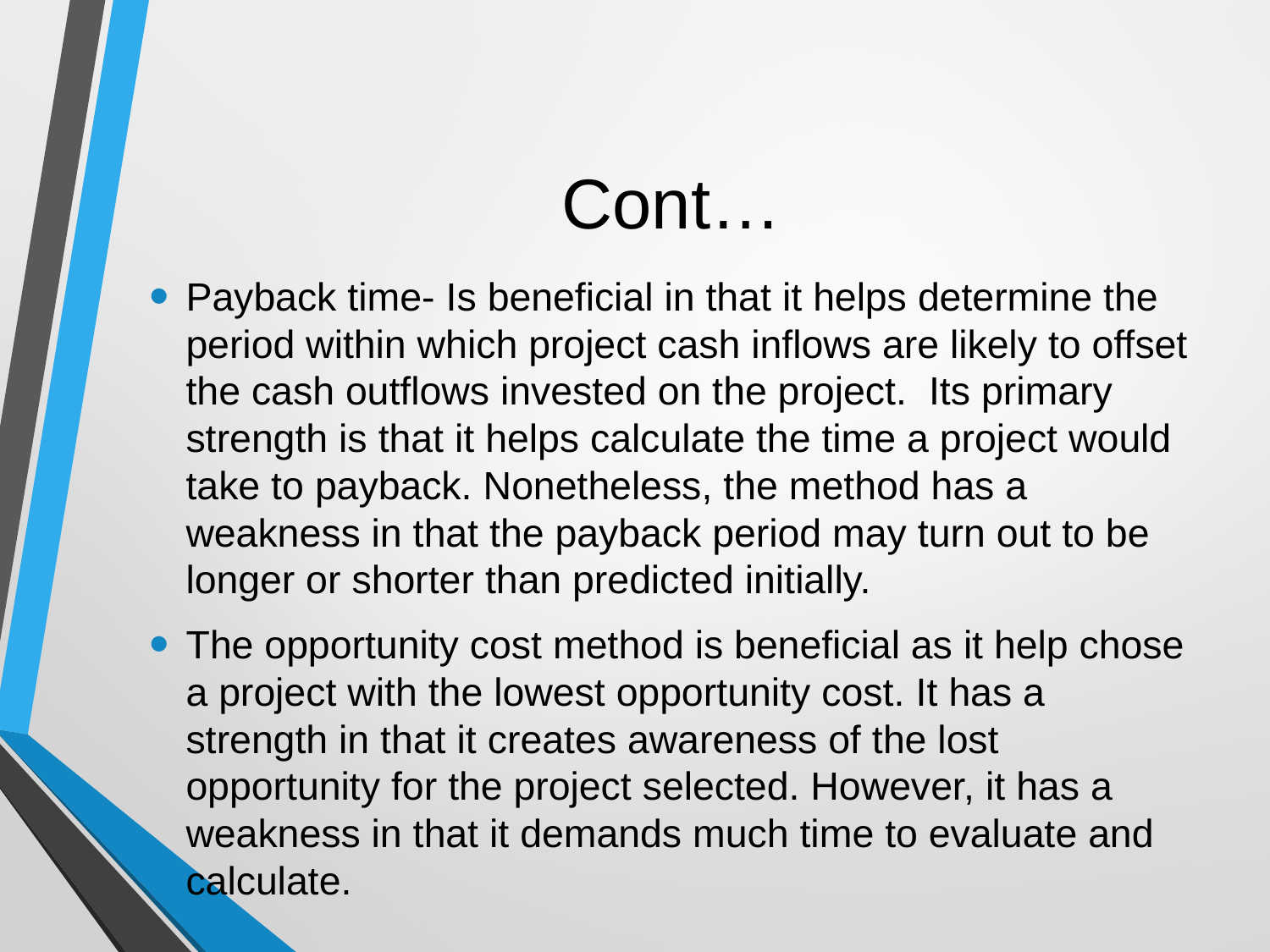

# Cont…
Payback time- Is beneficial in that it helps determine the period within which project cash inflows are likely to offset the cash outflows invested on the project.  Its primary strength is that it helps calculate the time a project would take to payback. Nonetheless, the method has a weakness in that the payback period may turn out to be longer or shorter than predicted initially.
The opportunity cost method is beneficial as it help chose a project with the lowest opportunity cost. It has a strength in that it creates awareness of the lost opportunity for the project selected. However, it has a weakness in that it demands much time to evaluate and calculate.